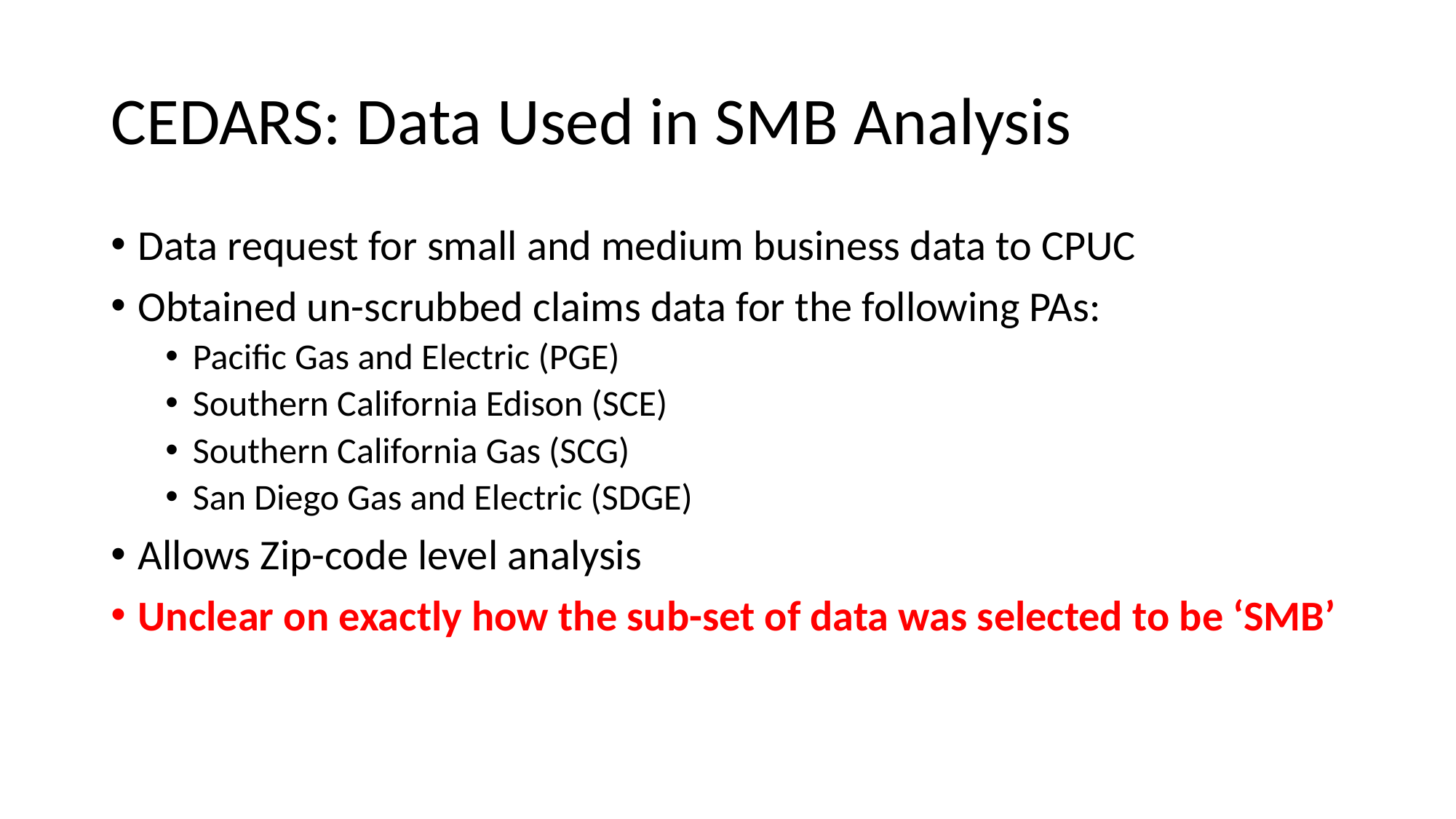

# CEDARS: Data Used in SMB Analysis
Data request for small and medium business data to CPUC
Obtained un-scrubbed claims data for the following PAs:
Pacific Gas and Electric (PGE)
Southern California Edison (SCE)
Southern California Gas (SCG)
San Diego Gas and Electric (SDGE)
Allows Zip-code level analysis
Unclear on exactly how the sub-set of data was selected to be ‘SMB’